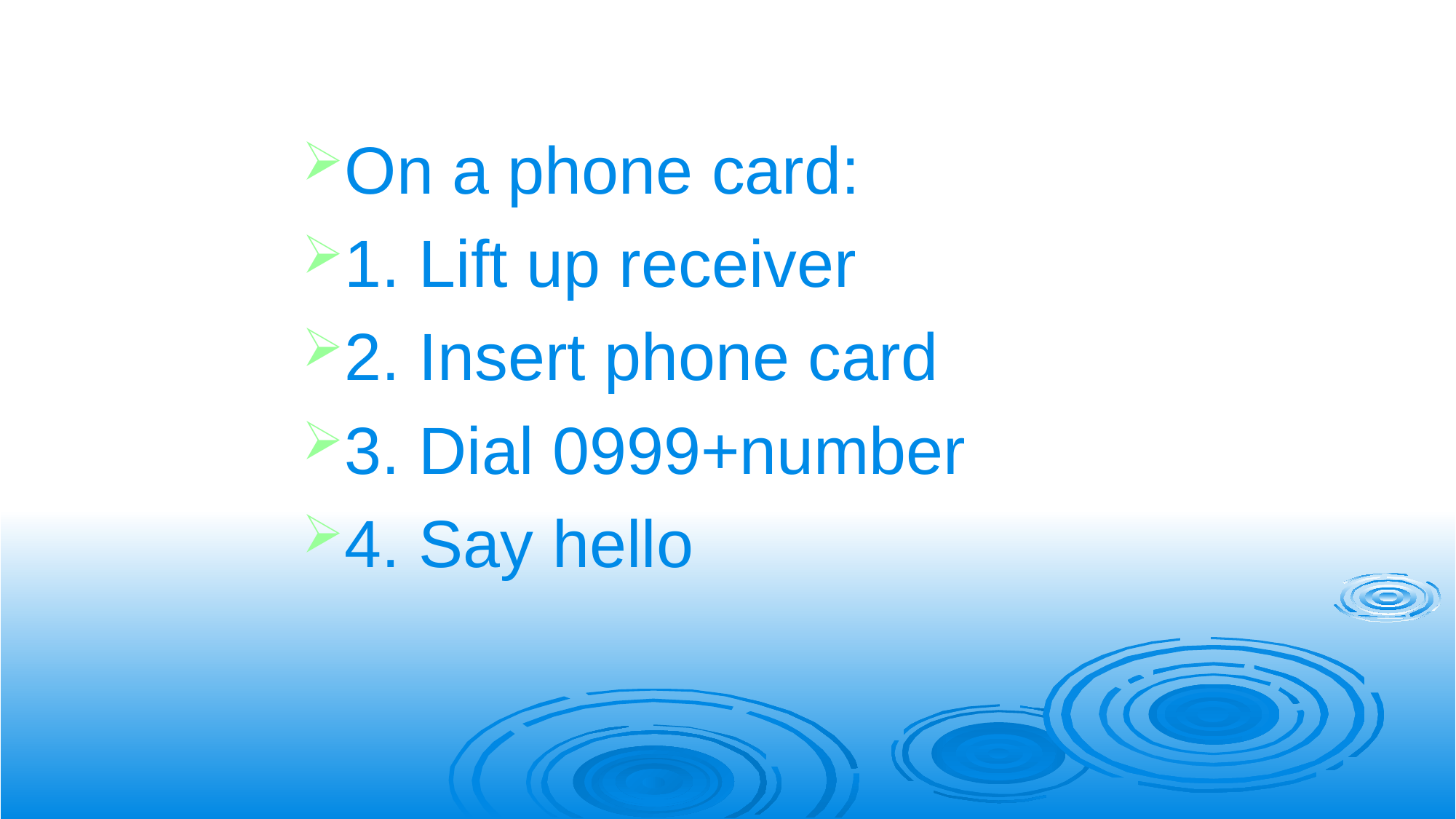

On a phone card:
1. Lift up receiver
2. Insert phone card
3. Dial 0999+number
4. Say hello